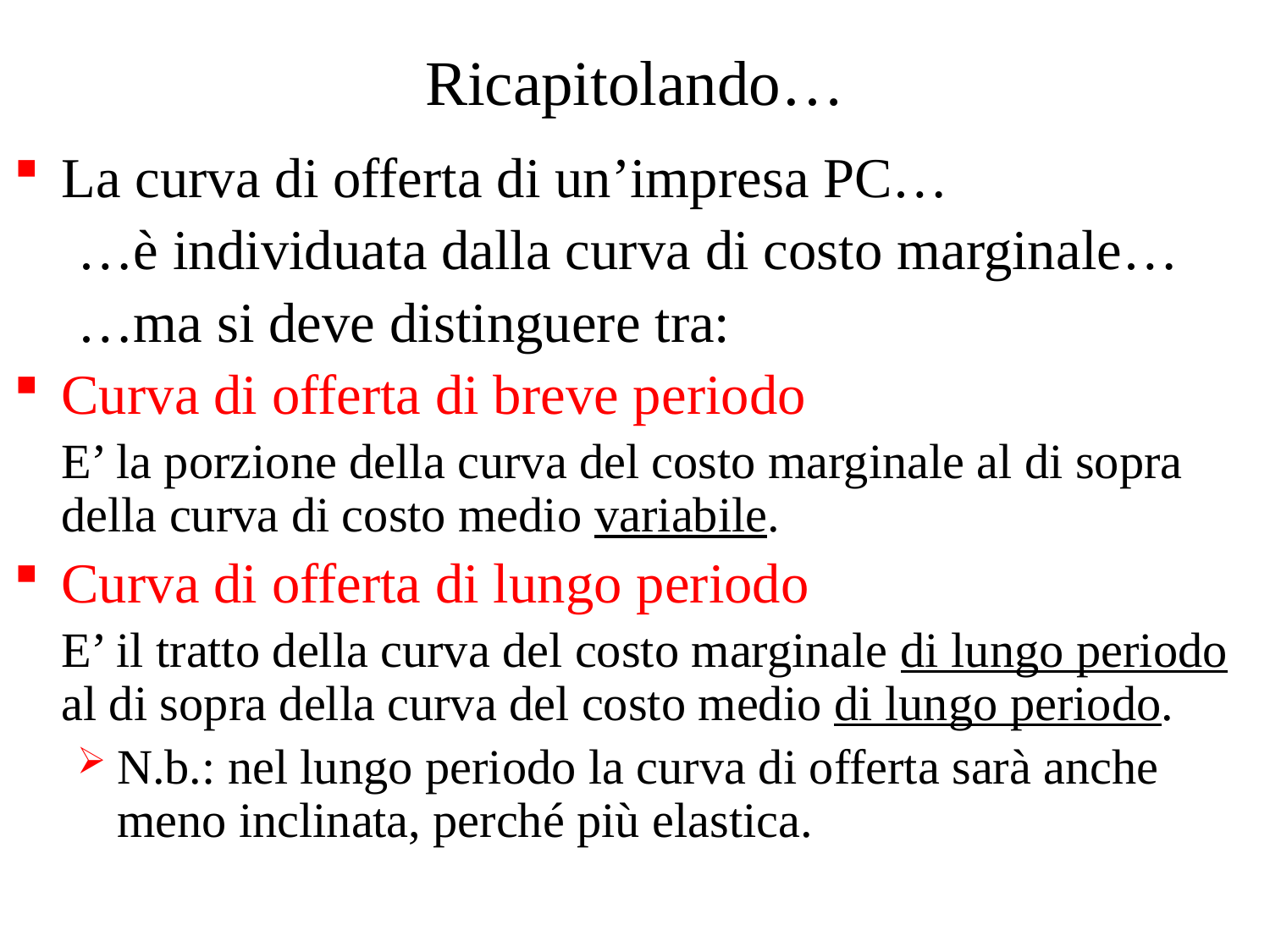

# Ricapitolando…
La curva di offerta di un’impresa PC…
…è individuata dalla curva di costo marginale…
…ma si deve distinguere tra:
Curva di offerta di breve periodo
	E’ la porzione della curva del costo marginale al di sopra della curva di costo medio variabile.
Curva di offerta di lungo periodo
	E’ il tratto della curva del costo marginale di lungo periodo al di sopra della curva del costo medio di lungo periodo.
N.b.: nel lungo periodo la curva di offerta sarà anche meno inclinata, perché più elastica.